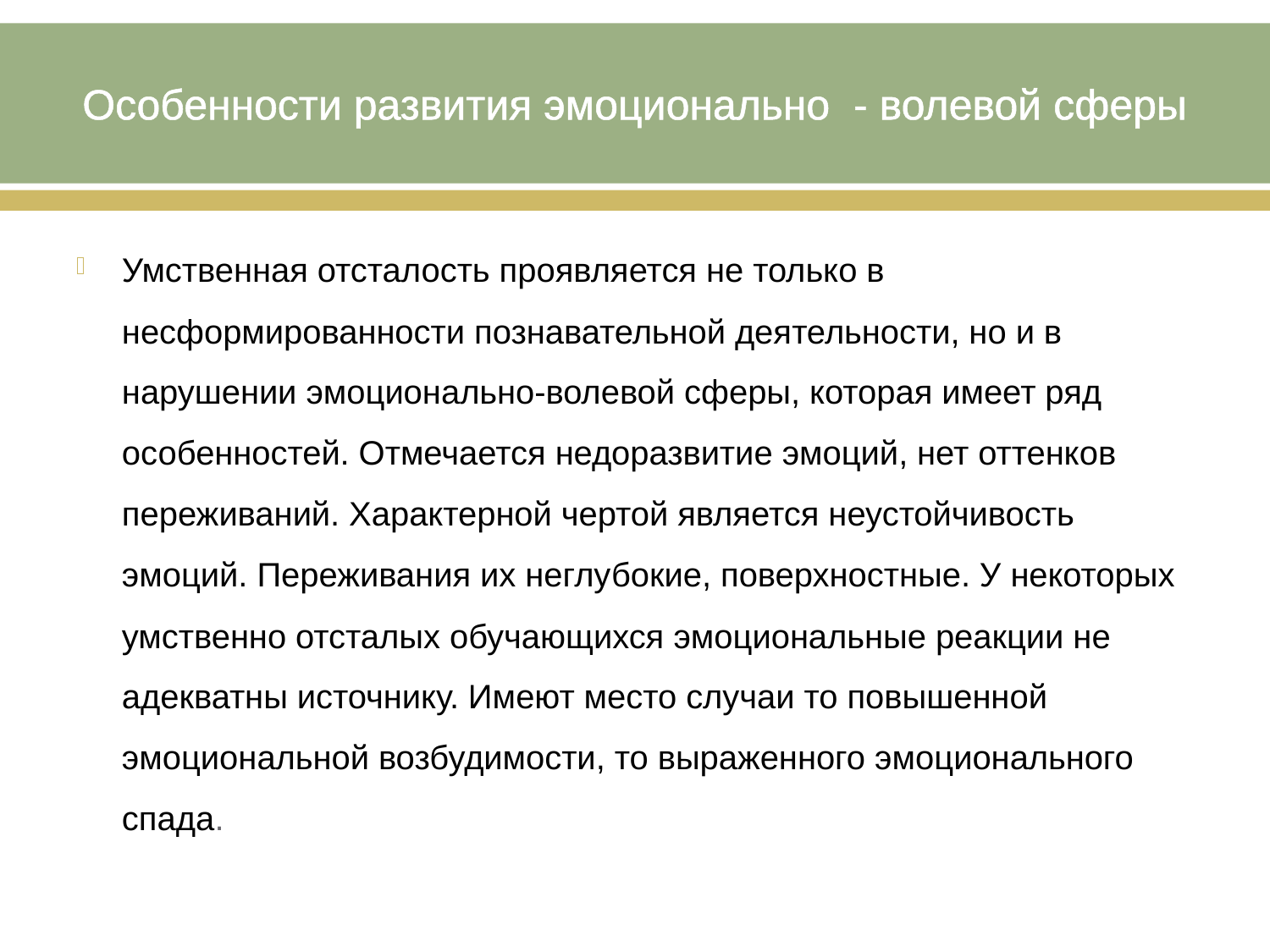

# Особенности развития эмоционально  - волевой сферы
Умственная отсталость проявляется не только в несформированности познавательной деятельности, но и в нарушении эмоционально-волевой сферы, которая имеет ряд особенностей. Отмечается недоразвитие эмоций, нет оттенков переживаний. Характерной чертой является неустойчивость эмоций. Переживания их неглубокие, поверхностные. У некоторых умственно отсталых обучающихся эмоциональные реакции не адекватны источнику. Имеют место случаи то повышенной эмоциональной возбудимости, то выраженного эмоционального спада.